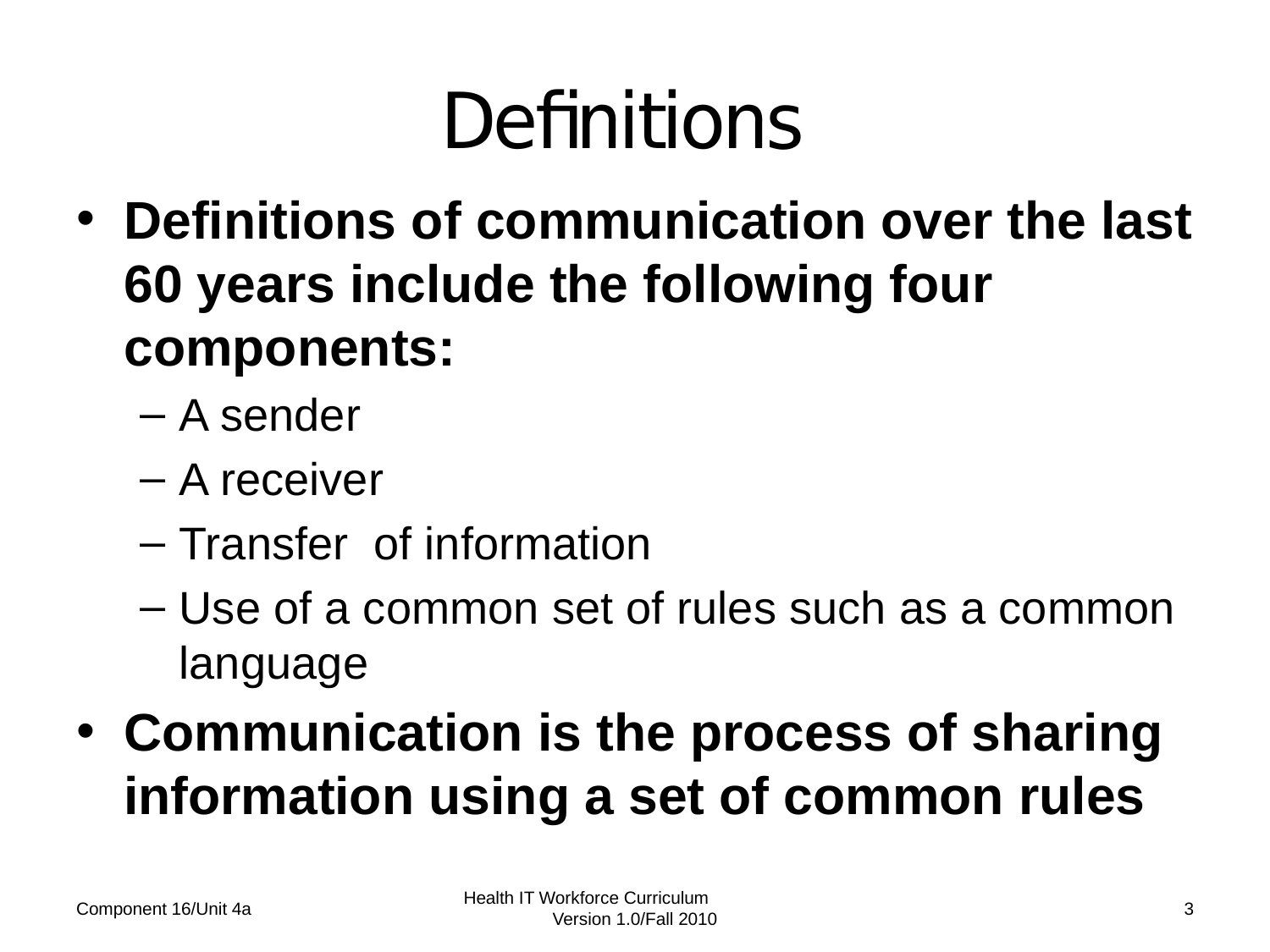

# Definitions
Definitions of communication over the last 60 years include the following four components:
A sender
A receiver
Transfer  of information
Use of a common set of rules such as a common language
Communication is the process of sharing information using a set of common rules

Component 16/Unit 4a
Health IT Workforce Curriculum                     Version 1.0/Fall 2010
3